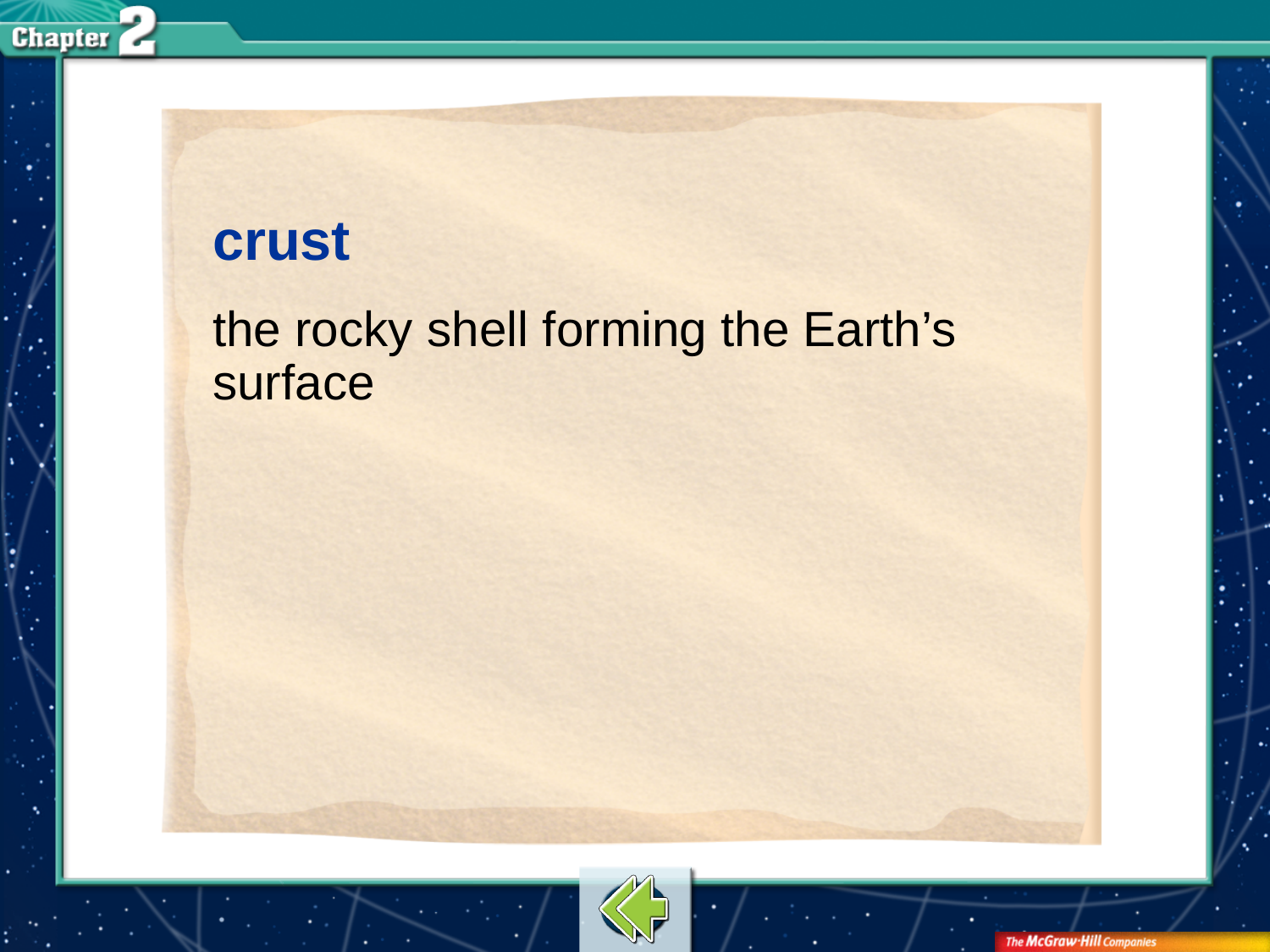

crust
the rocky shell forming the Earth’s surface
# Vocab8